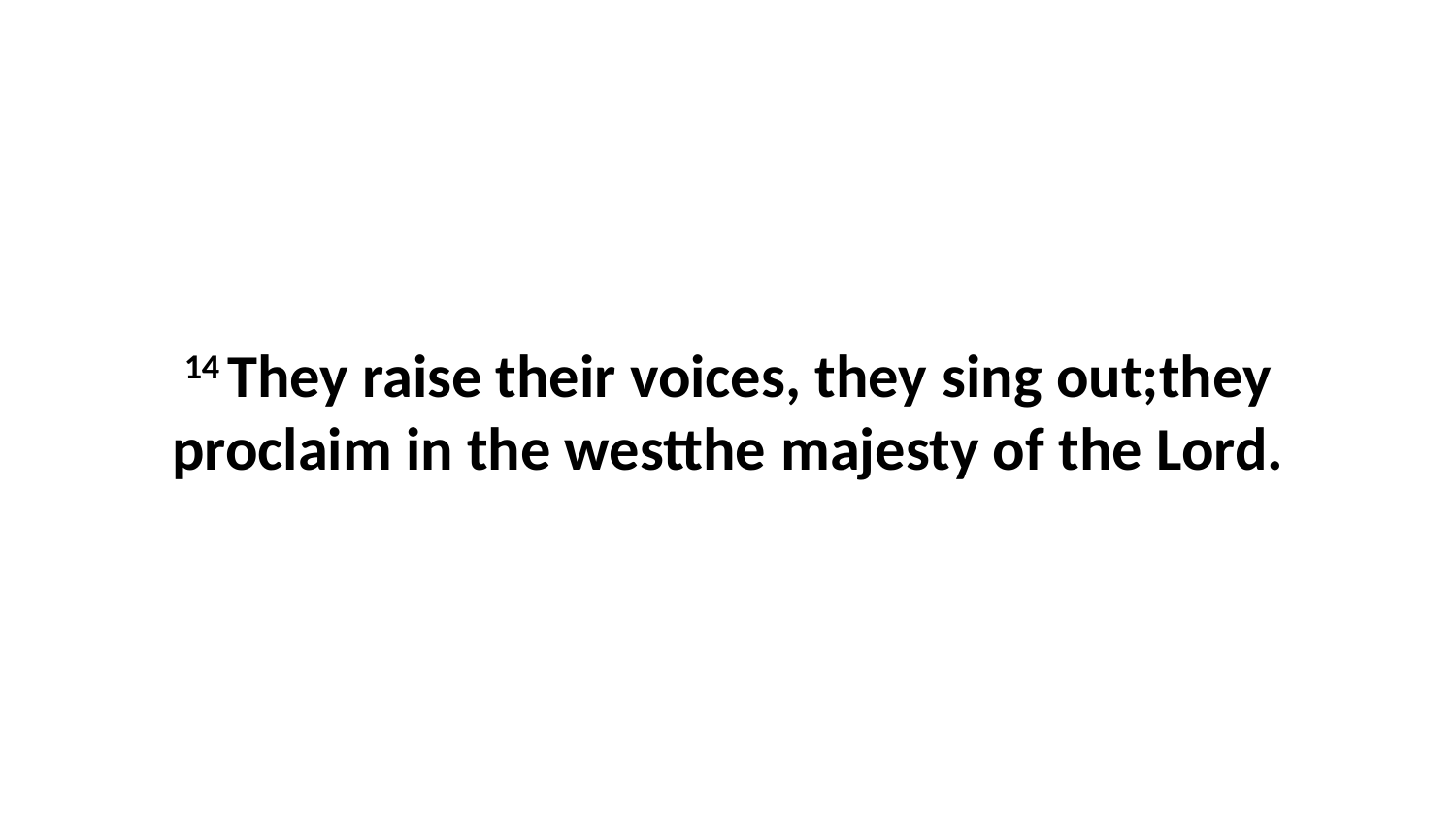

14 They raise their voices, they sing out;they proclaim in the westthe majesty of the Lord.